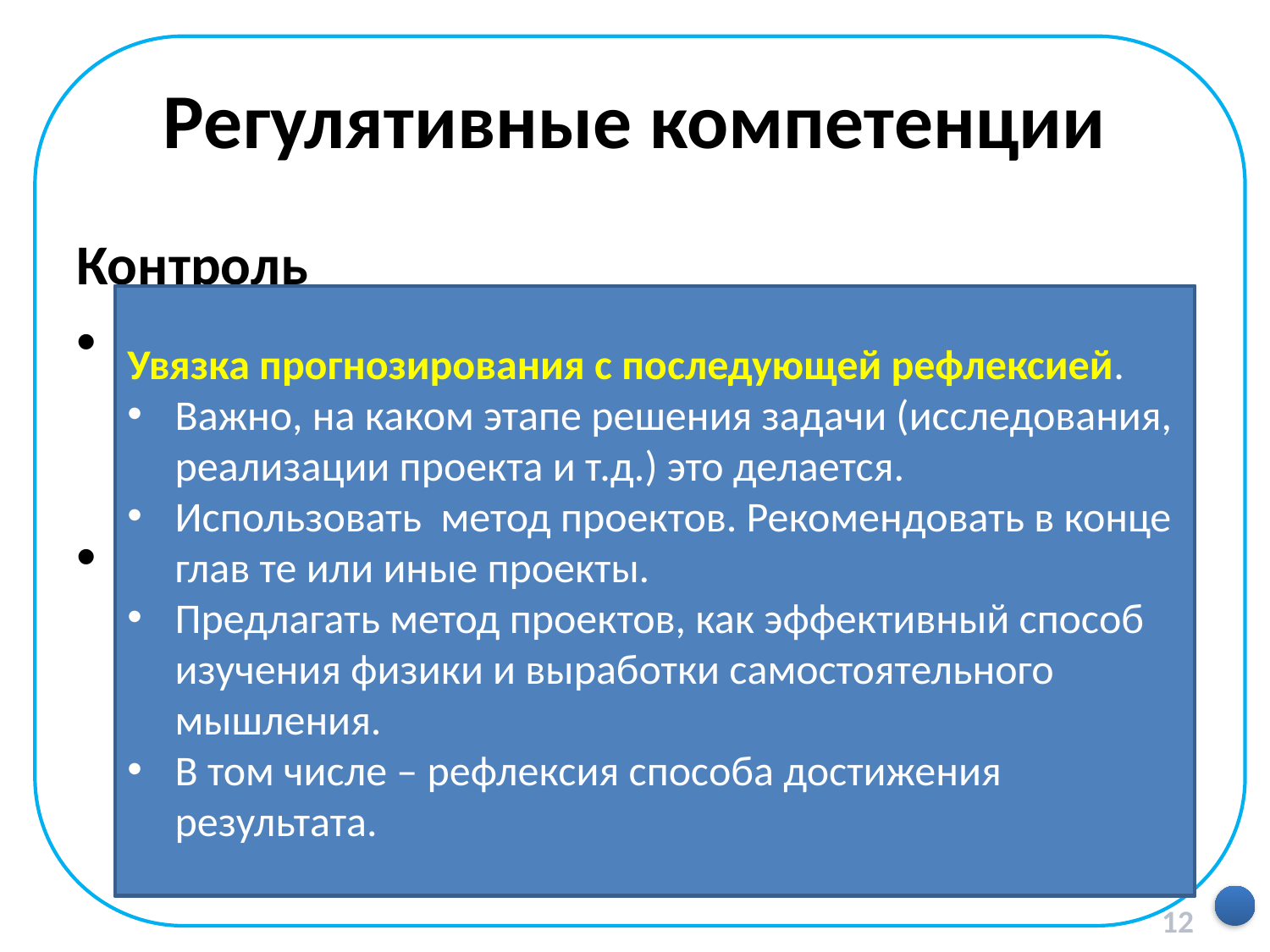

# Регулятивные компетенции
Контроль
форма сличения результата деятельности с заданным эталоном с целью обнаружения отклонений и отличий от эталона;
Проверка соответствия запланированного способа действий и реализованного.
Анализ полученного результата
Для контроля путем сличения результата с заданным эталоном – можно использовать высказывание относительно рассмотрения предельных случаев. Например, тело брошено под углом к горизонту. В полученном уравнении движения варьируем угол – находим зависимость высоты подъема, сообразуется ли она со здравым смыслом. Варьируем скорость. При какой-то скорости место падения тела лежит вне расстояния, равного радиусу Земли. Наши действия?
Увязка прогнозирования с последующей рефлексией.
Важно, на каком этапе решения задачи (исследования, реализации проекта и т.д.) это делается.
Использовать  метод проектов. Рекомендовать в конце глав те или иные проекты.
Предлагать метод проектов, как эффективный способ изучения физики и выработки самостоятельного мышления.
В том числе – рефлексия способа достижения результата.
12